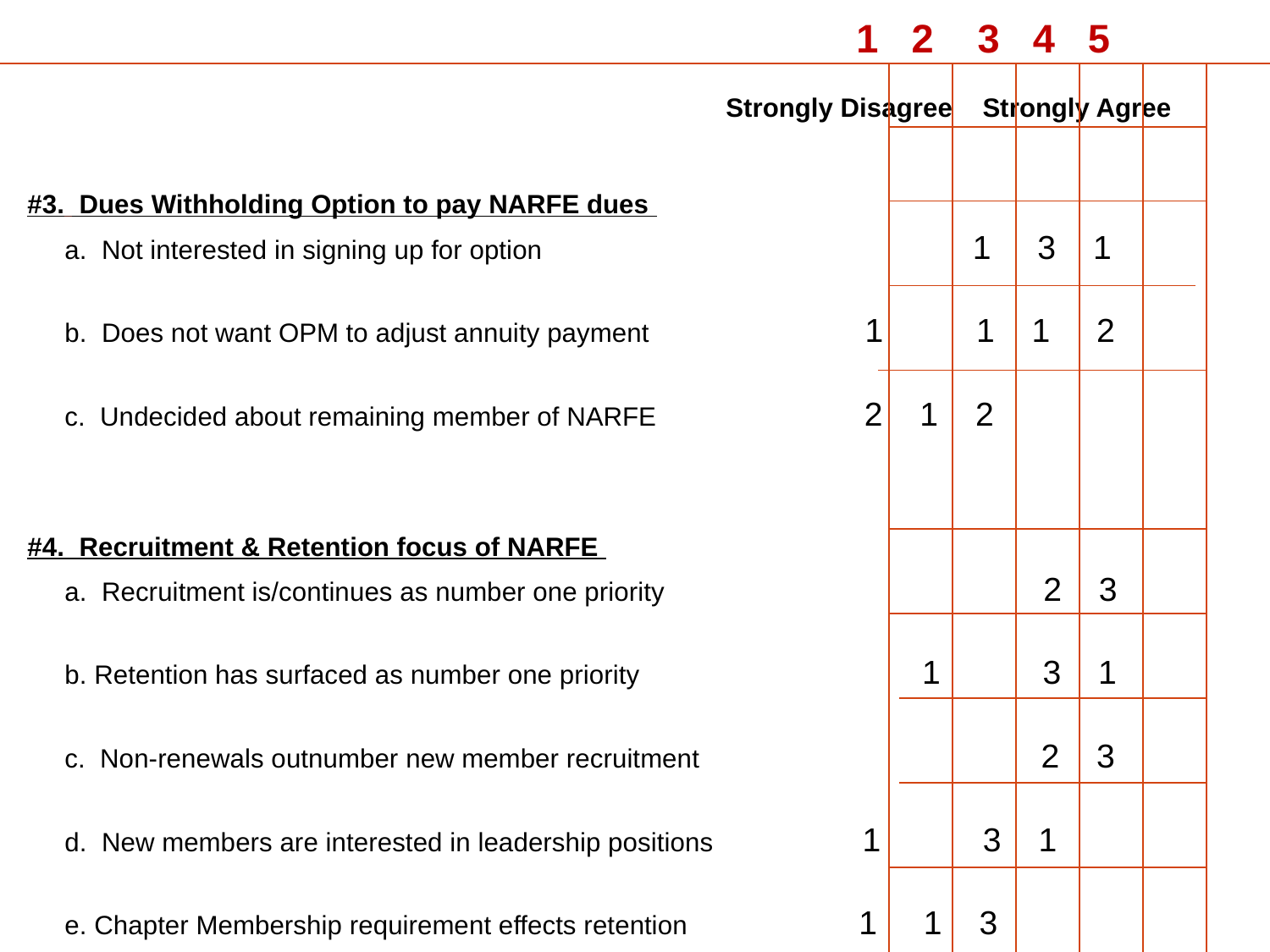

1   2    3   4   5
                                                                  Strongly Disagree     Strongly Agree
#3.  Dues Withholding Option to pay NARFE dues
     a.  Not interested in signing up for option                                                          1     3    1

     b.  Does not want OPM to adjust annuity payment                             1          1    1     2

     c.  Undecided about remaining member of NARFE                            2    1    2

#4.  Recruitment & Retention focus of NARFE
     a.  Recruitment is/continues as number one priority                                                   2    3

     b. Retention has surfaced as number one priority                                      1           3    1

     c.  Non-renewals outnumber new member recruitment                                              2    3

     d.  New members are interested in leadership positions                    1           3    1

     e. Chapter Membership requirement effects retention                       1     1    3